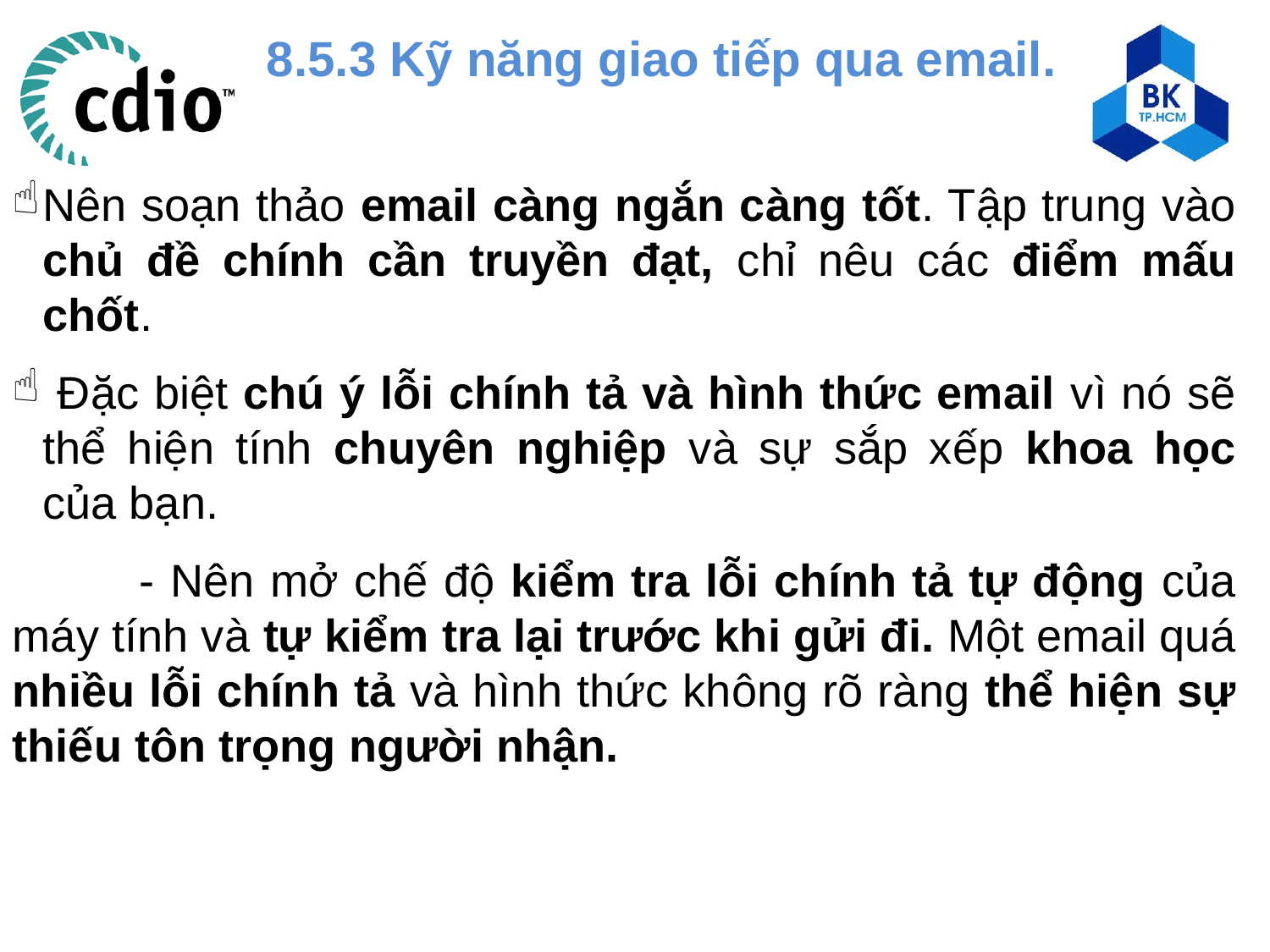

8.5.3 Kỹ năng giao tiếp qua email.
Nên soạn thảo email càng ngắn càng tốt. Tập trung vào chủ đề chính cần truyền đạt, chỉ nêu các điểm mấu chốt.
 Đặc biệt chú ý lỗi chính tả và hình thức email vì nó sẽ thể hiện tính chuyên nghiệp và sự sắp xếp khoa học của bạn.
	- Nên mở chế độ kiểm tra lỗi chính tả tự động của máy tính và tự kiểm tra lại trước khi gửi đi. Một email quá nhiều lỗi chính tả và hình thức không rõ ràng thể hiện sự thiếu tôn trọng người nhận.